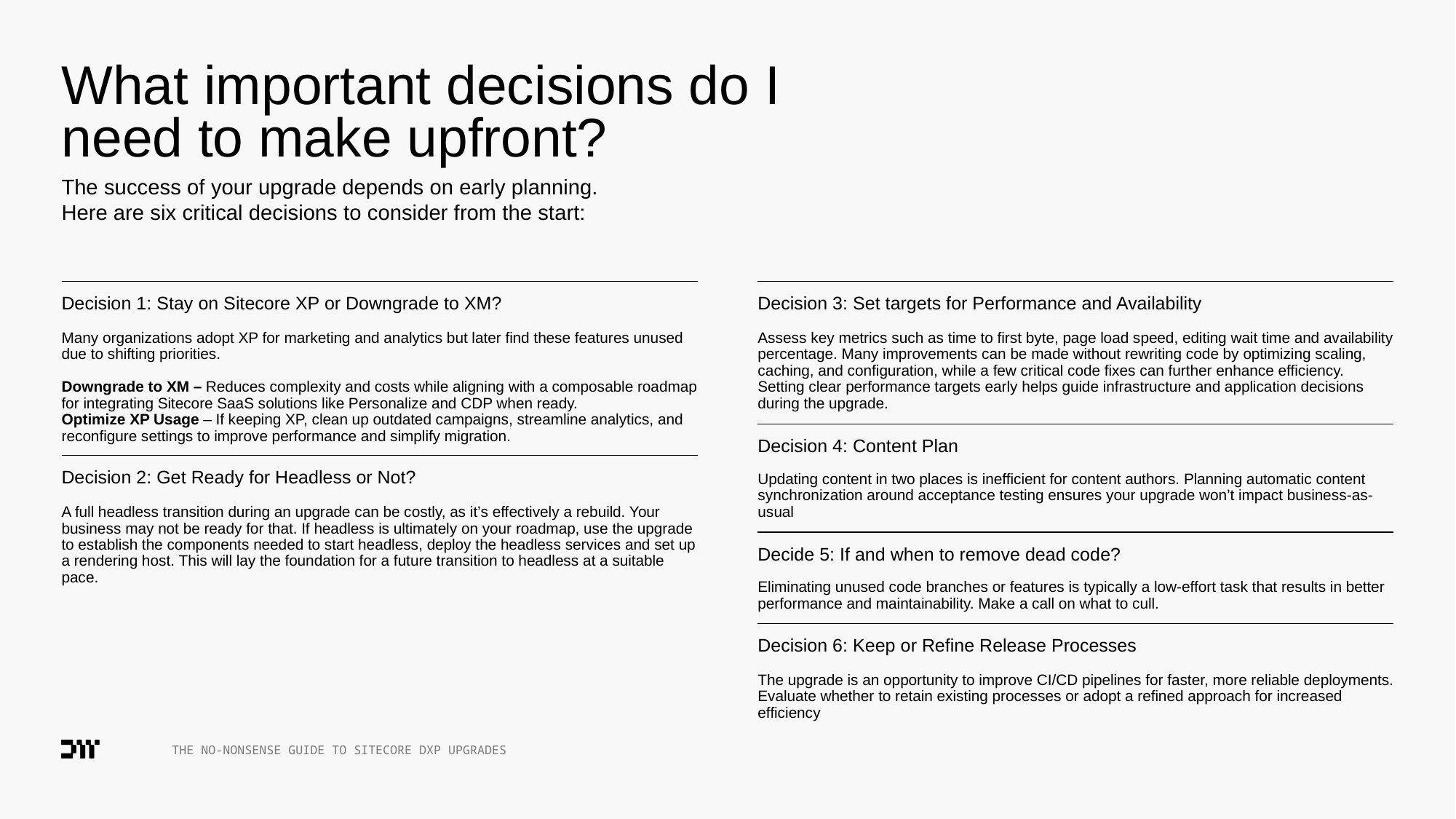

# What important decisions do I need to make upfront?
The success of your upgrade depends on early planning.
Here are six critical decisions to consider from the start:
Decision 1: Stay on Sitecore XP or Downgrade to XM?

Many organizations adopt XP for marketing and analytics but later find these features unused due to shifting priorities.
Downgrade to XM – Reduces complexity and costs while aligning with a composable roadmap for integrating Sitecore SaaS solutions like Personalize and CDP when ready.
Optimize XP Usage – If keeping XP, clean up outdated campaigns, streamline analytics, and reconfigure settings to improve performance and simplify migration.
Decision 3: Set targets for Performance and Availability

Assess key metrics such as time to first byte, page load speed, editing wait time and availability percentage. Many improvements can be made without rewriting code by optimizing scaling, caching, and configuration, while a few critical code fixes can further enhance efficiency. Setting clear performance targets early helps guide infrastructure and application decisions during the upgrade.
Decision 4: Content Plan

Updating content in two places is inefficient for content authors. Planning automatic content synchronization around acceptance testing ensures your upgrade won’t impact business-as-usual
Decision 2: Get Ready for Headless or Not?

A full headless transition during an upgrade can be costly, as it’s effectively a rebuild. Your business may not be ready for that. If headless is ultimately on your roadmap, use the upgrade to establish the components needed to start headless, deploy the headless services and set up a rendering host. This will lay the foundation for a future transition to headless at a suitable pace.
Decide 5: If and when to remove dead code?

Eliminating unused code branches or features is typically a low-effort task that results in better performance and maintainability. Make a call on what to cull.
Decision 6: Keep or Refine Release Processes

The upgrade is an opportunity to improve CI/CD pipelines for faster, more reliable deployments. Evaluate whether to retain existing processes or adopt a refined approach for increased efficiency
THE NO-NONSENSE GUIDE TO SITECORE DXP UPGRADES